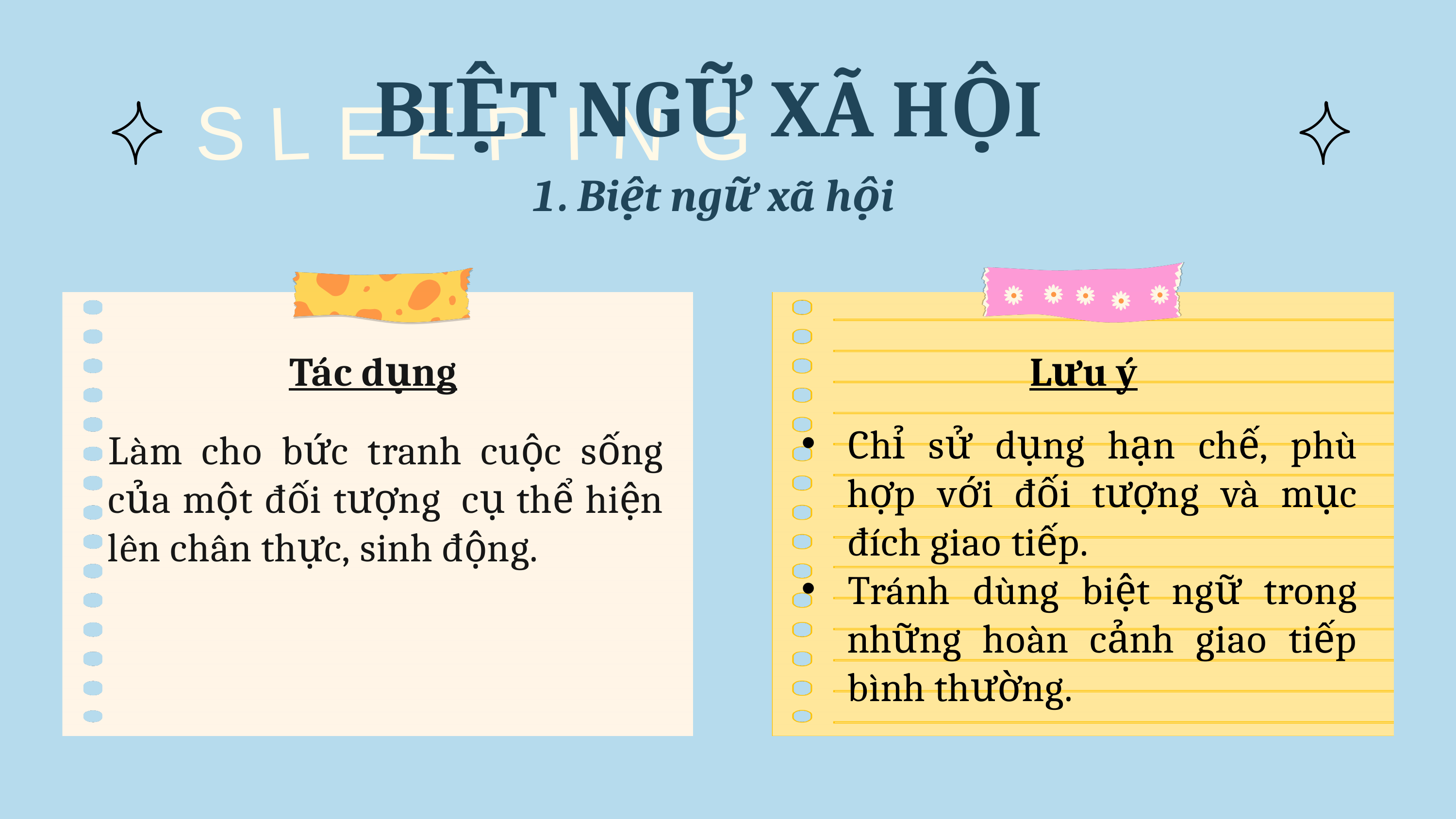

BIỆT NGỮ XÃ HỘI
S
E
G
E
I
L
P
N

1. Biệt ngữ xã hội

Tác dụng
Lưu ý
Chỉ sử dụng hạn chế, phù hợp với đối tượng và mục đích giao tiếp.
Tránh dùng biệt ngữ trong những hoàn cảnh giao tiếp bình thường.
Làm cho bức tranh cuộc sống của một đối tượng  cụ thể hiện lên chân thực, sinh động.